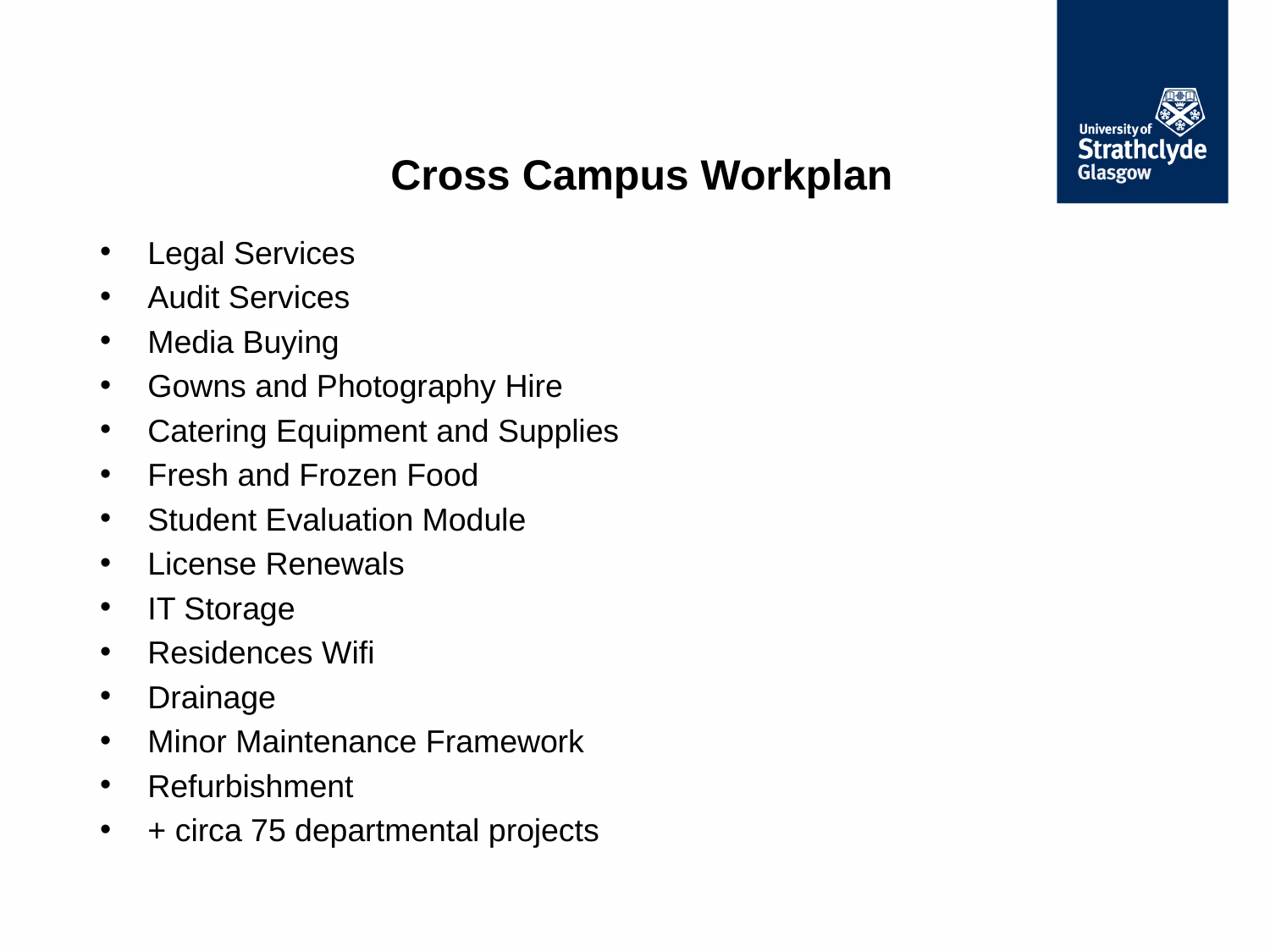

# Cross Campus Workplan
Legal Services
Audit Services
Media Buying
Gowns and Photography Hire
Catering Equipment and Supplies
Fresh and Frozen Food
Student Evaluation Module
License Renewals
IT Storage
Residences Wifi
Drainage
Minor Maintenance Framework
Refurbishment
+ circa 75 departmental projects